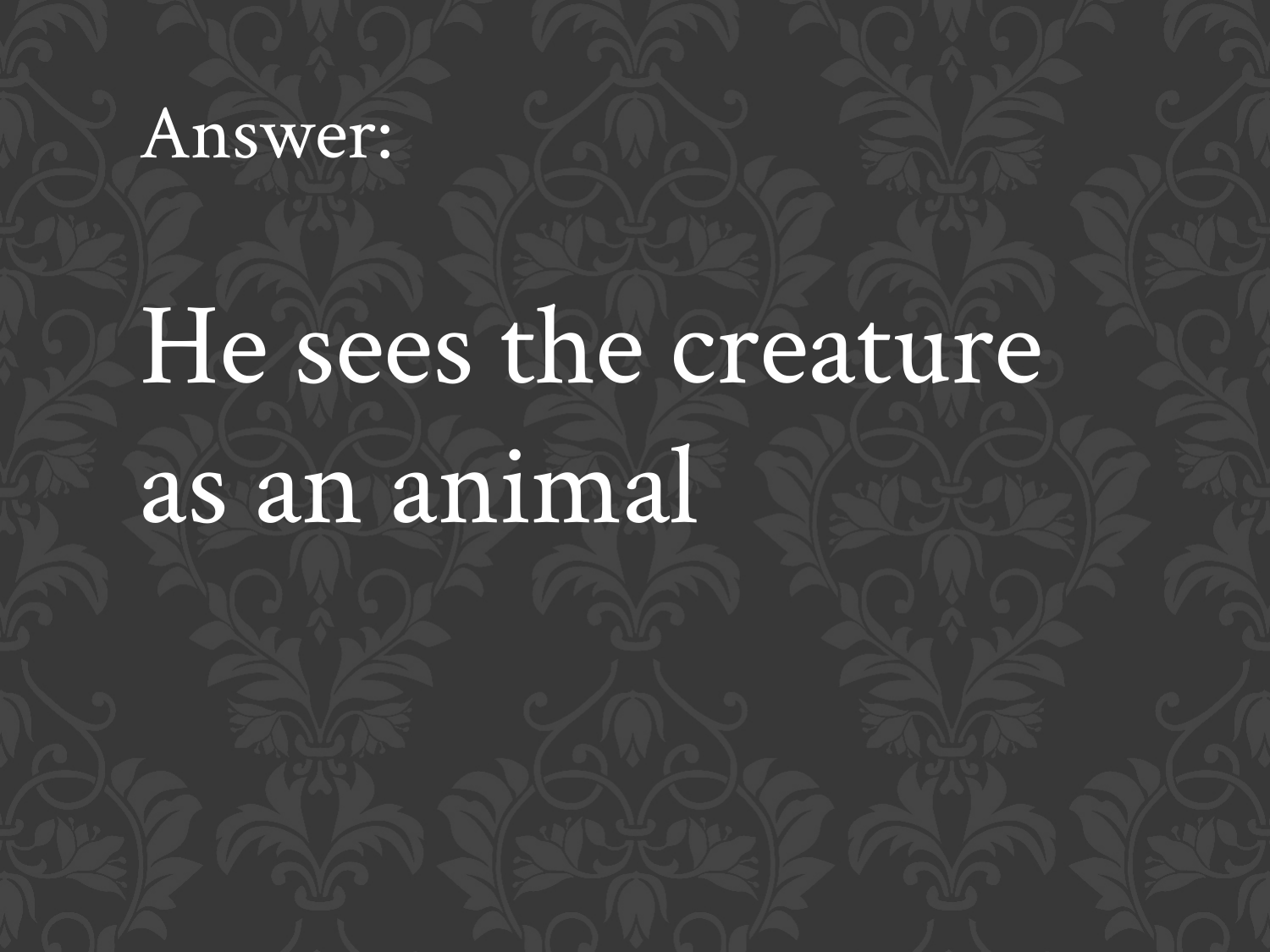

Answer:

He sees the creature as an animal